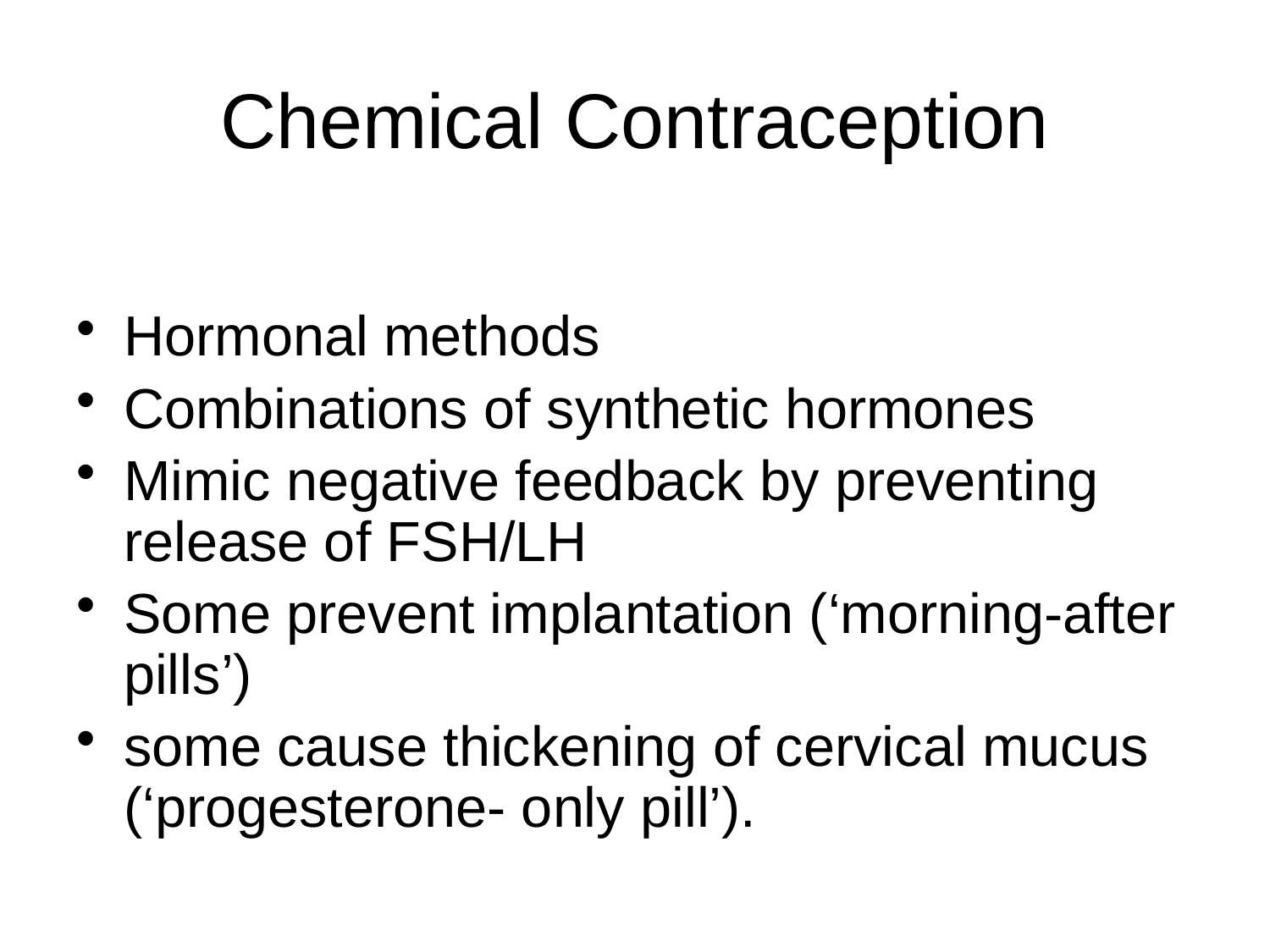

# Chemical Contraception

Hormonal methods
Combinations of synthetic hormones
Mimic negative feedback by preventing release of FSH/LH
Some prevent implantation (‘morning-after pills’)
some cause thickening of cervical mucus (‘progesterone- only pill’).